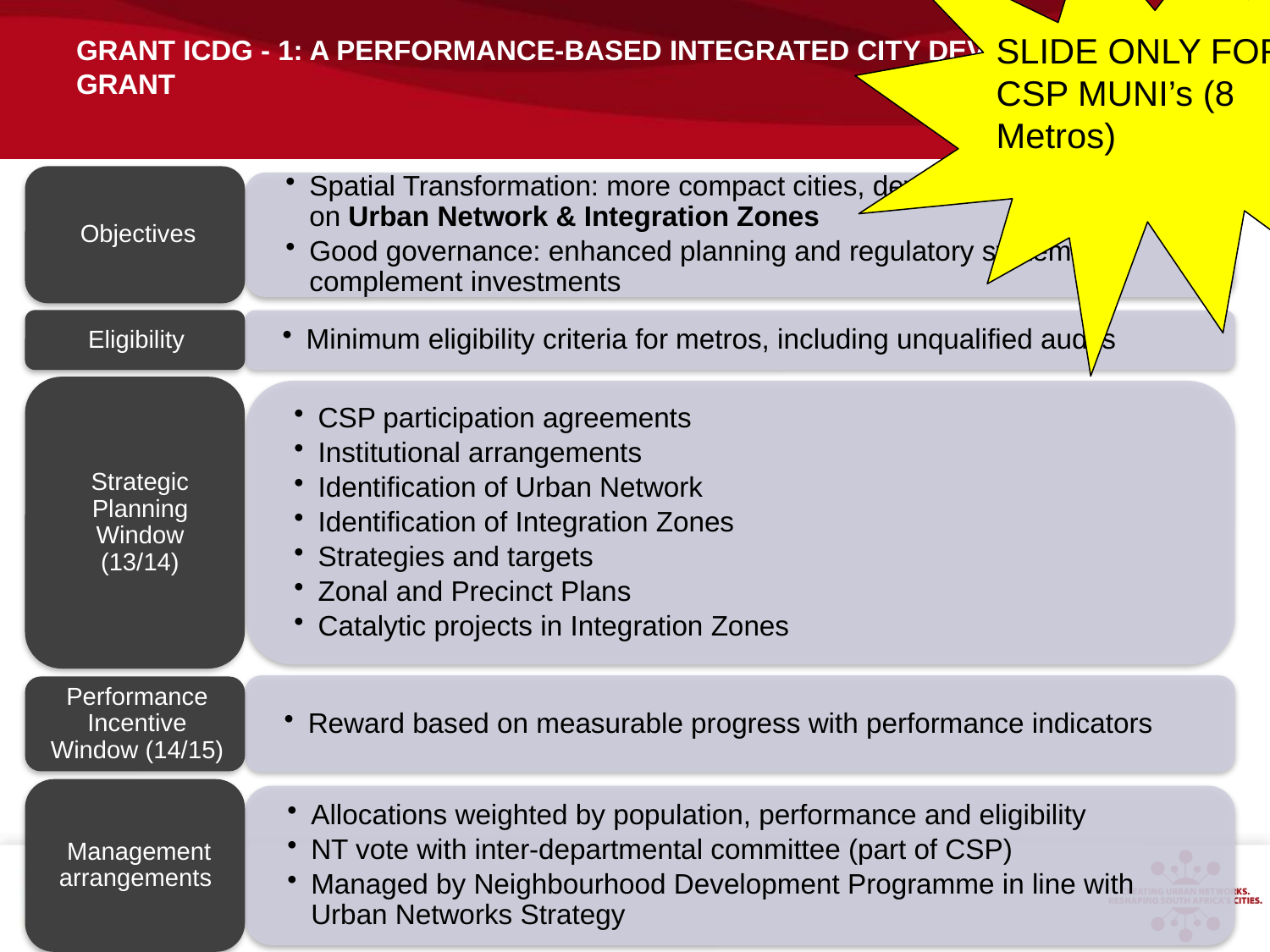

SLIDE ONLY FOR CSP MUNI’s (8 Metros)
# Grant ICDG - 1: a performance-based Integrated City Development Grant
Spatial Transformation: more compact cities, developed through focus on Urban Network & Integration Zones
Good governance: enhanced planning and regulatory systems to complement investments
Objectives
Minimum eligibility criteria for metros, including unqualified audits
Eligibility
CSP participation agreements
Institutional arrangements
Identification of Urban Network
Identification of Integration Zones
Strategies and targets
Zonal and Precinct Plans
Catalytic projects in Integration Zones
Strategic Planning Window (13/14)
Reward based on measurable progress with performance indicators
Performance Incentive Window (14/15)
Allocations weighted by population, performance and eligibility
NT vote with inter-departmental committee (part of CSP)
Managed by Neighbourhood Development Programme in line with Urban Networks Strategy
Management arrangements